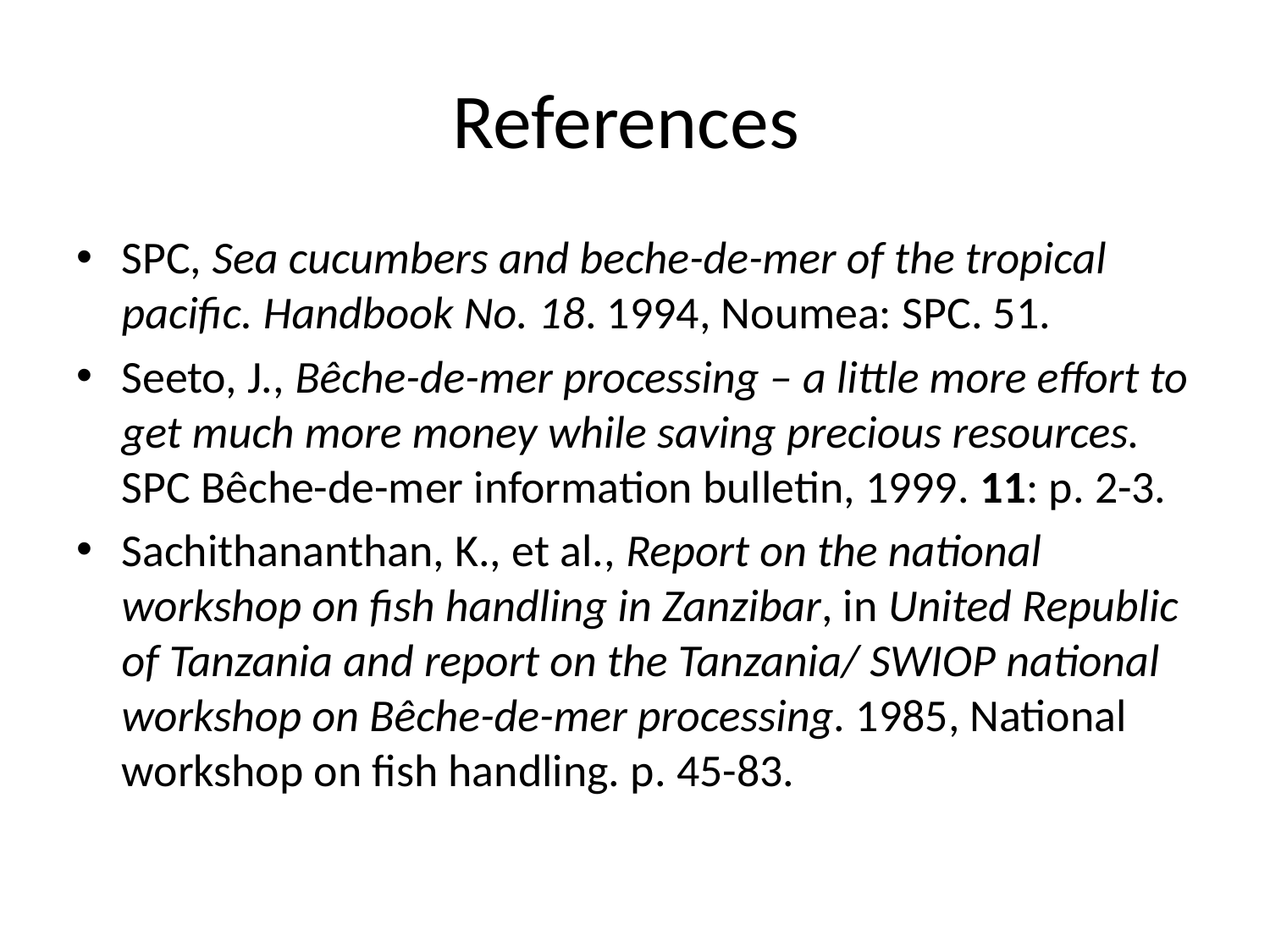

# References
SPC, Sea cucumbers and beche-de-mer of the tropical pacific. Handbook No. 18. 1994, Noumea: SPC. 51.
Seeto, J., Bêche-de-mer processing – a little more effort to get much more money while saving precious resources. SPC Bêche-de-mer information bulletin, 1999. 11: p. 2-3.
Sachithananthan, K., et al., Report on the national workshop on fish handling in Zanzibar, in United Republic of Tanzania and report on the Tanzania/ SWIOP national workshop on Bêche-de-mer processing. 1985, National workshop on fish handling. p. 45-83.